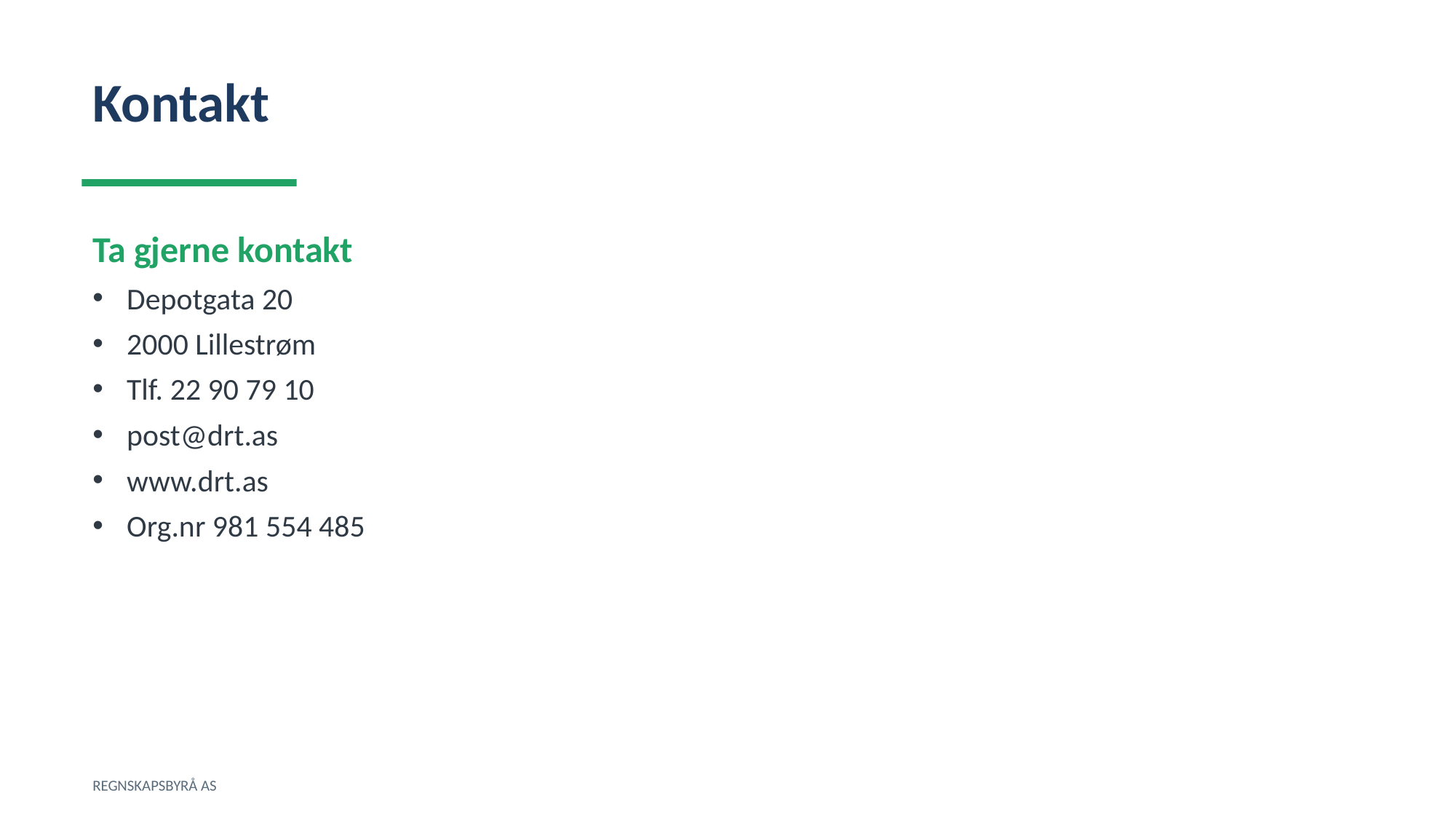

Kontakt

Ta gjerne kontakt
Depotgata 20
2000 Lillestrøm
Tlf. 22 90 79 10
post@drt.as
www.drt.as
Org.nr 981 554 485
REGNSKAPSBYRÅ AS